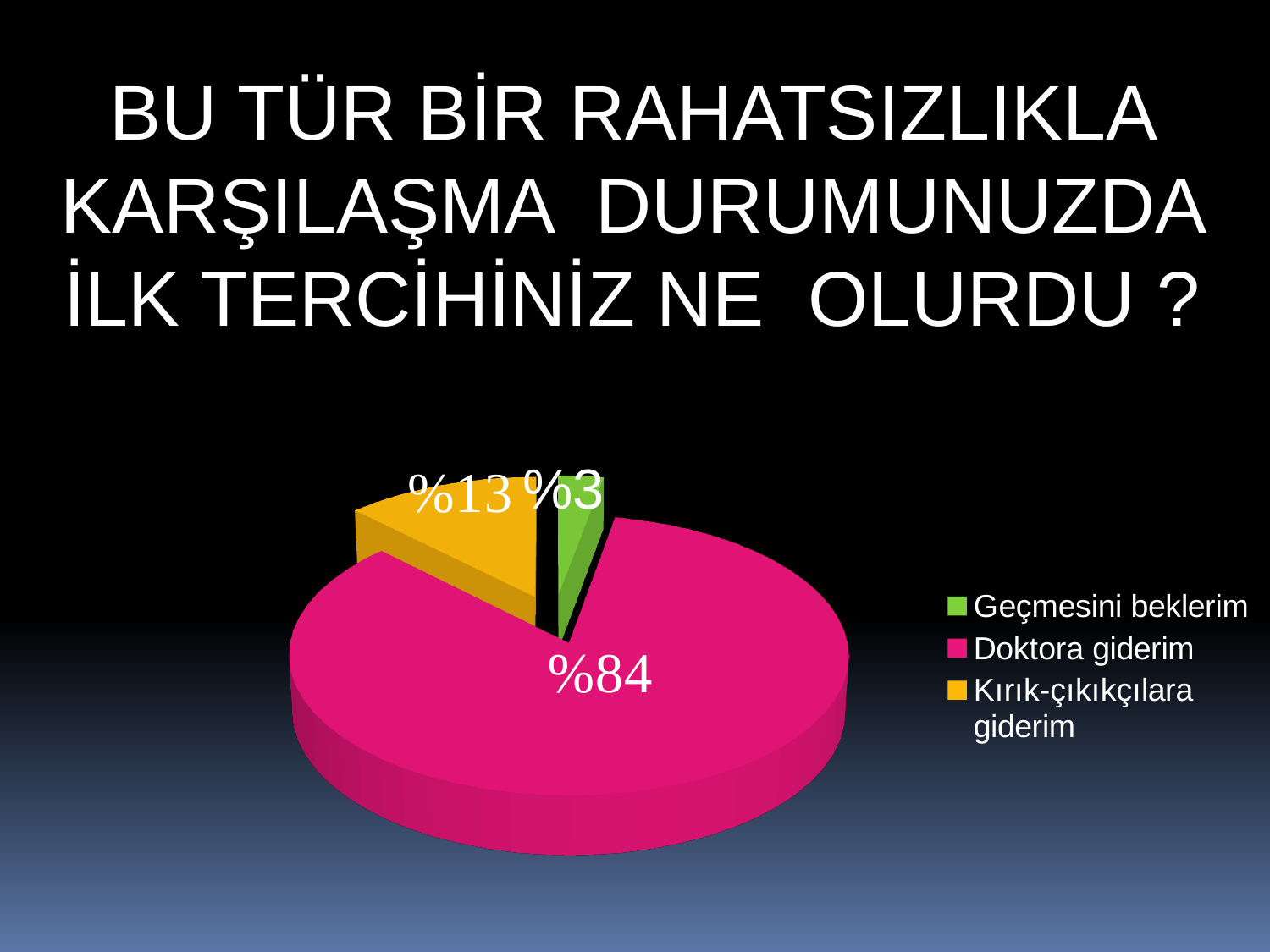

BU TÜR BİR RAHATSIZLIKLA KARŞILAŞMA  DURUMUNUZDA İLK TERCİHİNİZ NE  OLURDU ?

[unsupported chart]

%3